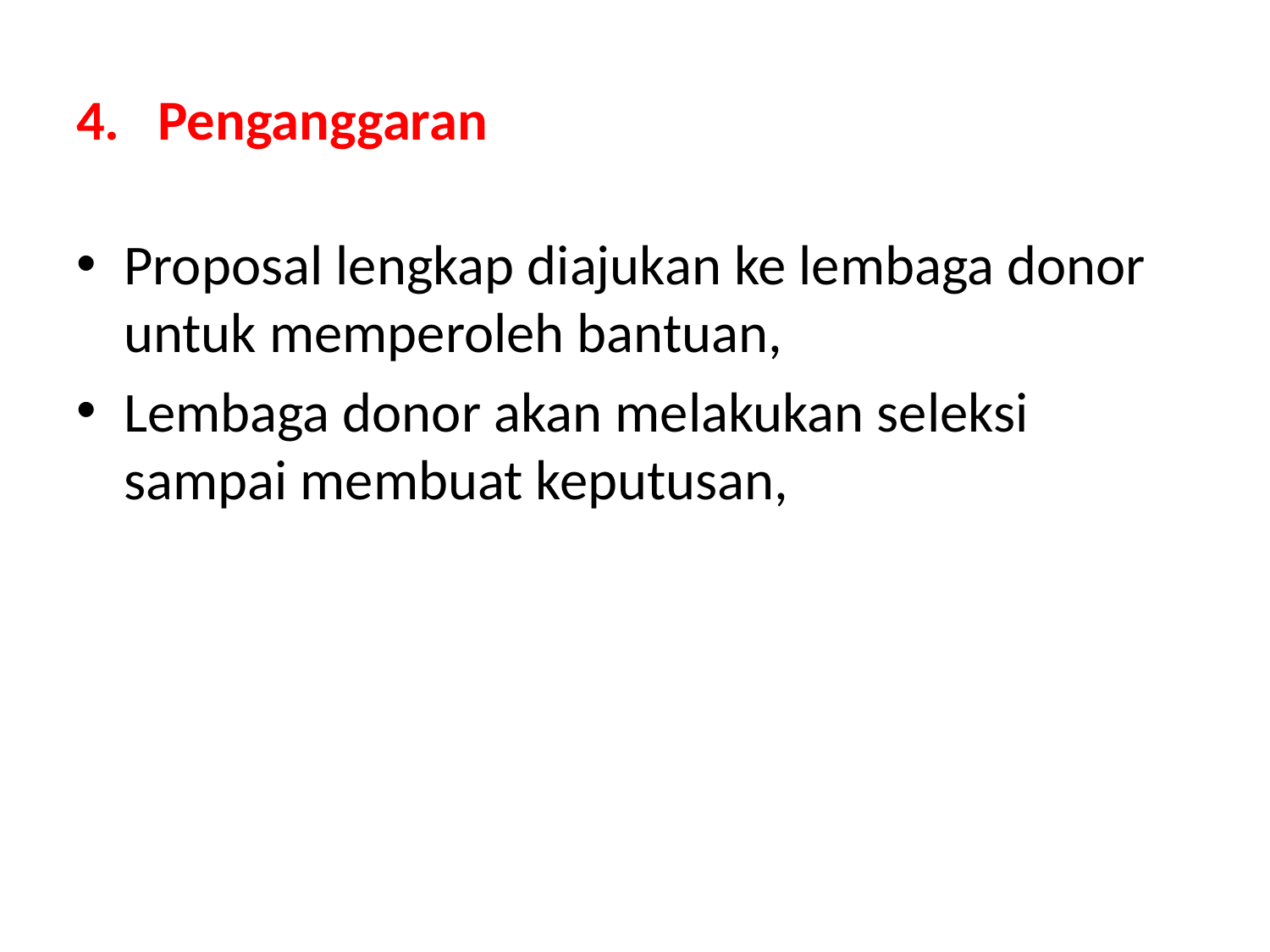

# 4.   Penganggaran
Proposal lengkap diajukan ke lembaga donor untuk memperoleh bantuan,
Lembaga donor akan melakukan seleksi sampai membuat keputusan,